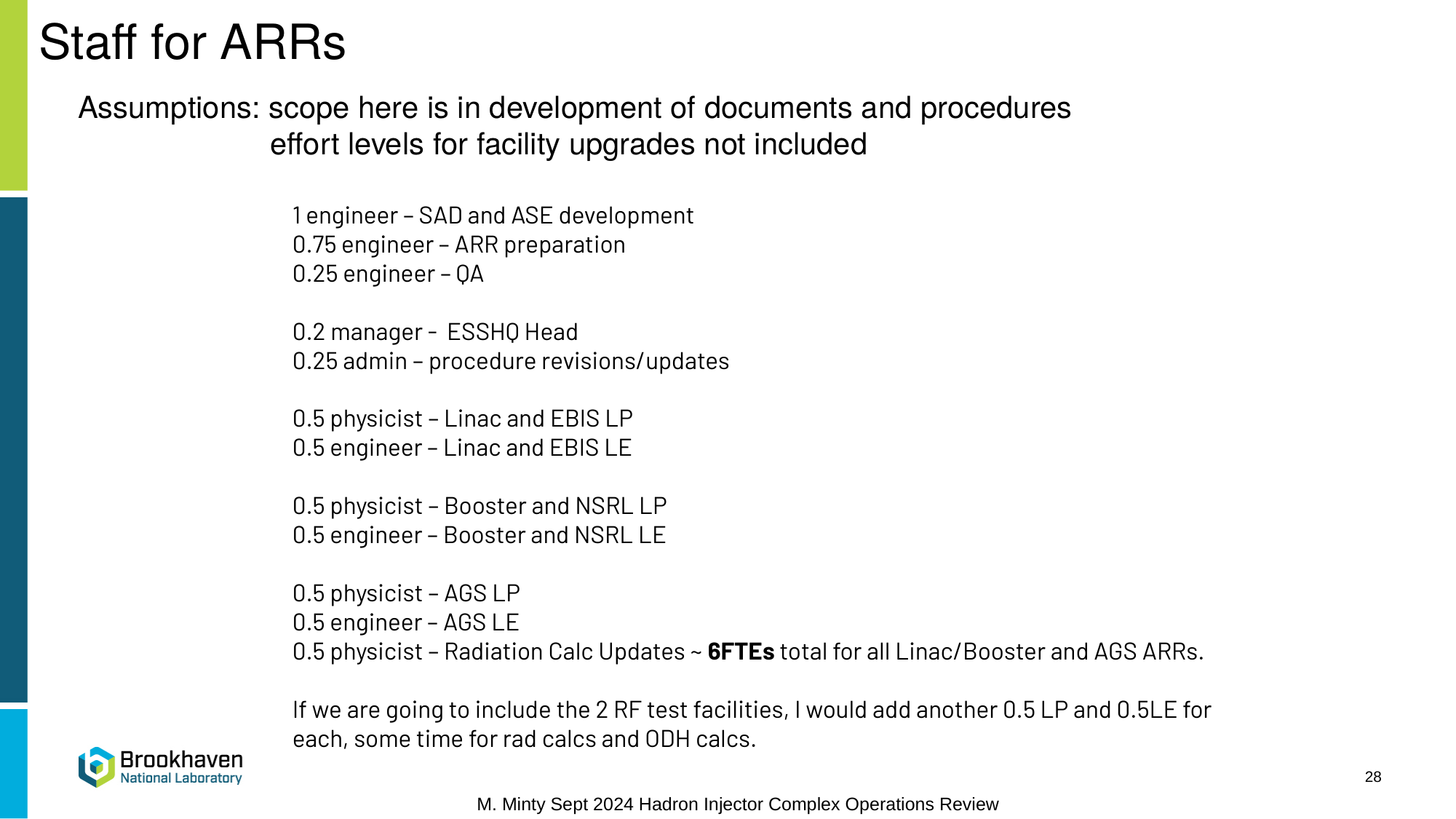

Staff for ARRs
Assumptions: scope here is in development of documents and procedures
                       effort levels for facility upgrades not included
1 engineer – SAD and ASE development
0.75 engineer – ARR preparation
0.25 engineer – QA

0.2 manager -  ESSHQ Head
0.25 admin – procedure revisions/updates

0.5 physicist – Linac and EBIS LP
0.5 engineer – Linac and EBIS LE

0.5 physicist – Booster and NSRL LP
0.5 engineer – Booster and NSRL LE

0.5 physicist – AGS LP
0.5 engineer – AGS LE
0.5 physicist – Radiation Calc Updates ~ 6FTEs total for all Linac/Booster and AGS ARRs.

If we are going to include the 2 RF test facilities, I would add another 0.5 LP and 0.5LE for each, some time for rad calcs and ODH calcs.
28
M. Minty Sept 2024 Hadron Injector Complex Operations Review